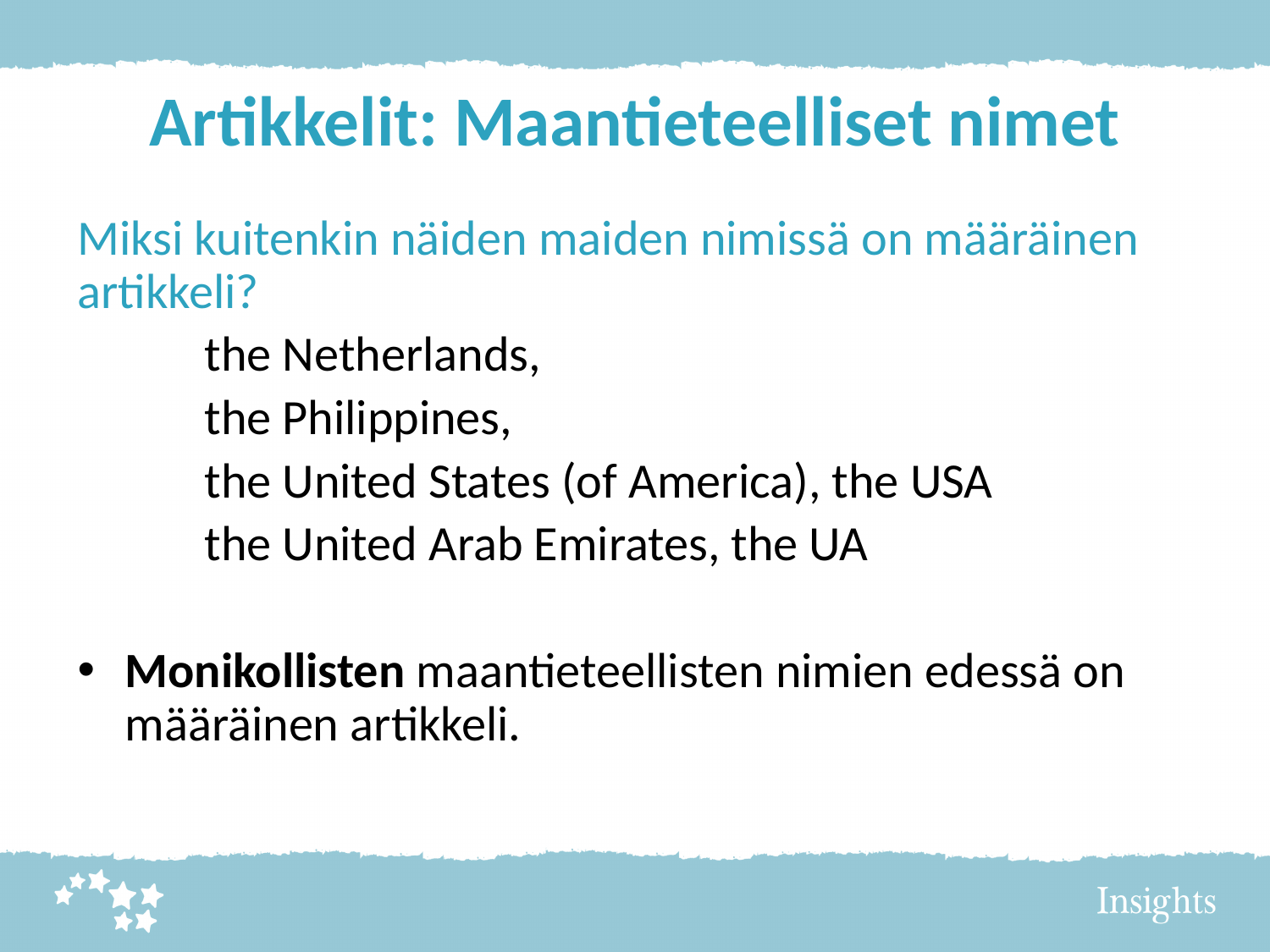

# Artikkelit: Maantieteelliset nimet
Miksi kuitenkin näiden maiden nimissä on määräinen artikkeli?
	the Netherlands,
	the Philippines,
	the United States (of America), the USA
	the United Arab Emirates, the UA

Monikollisten maantieteellisten nimien edessä on määräinen artikkeli.